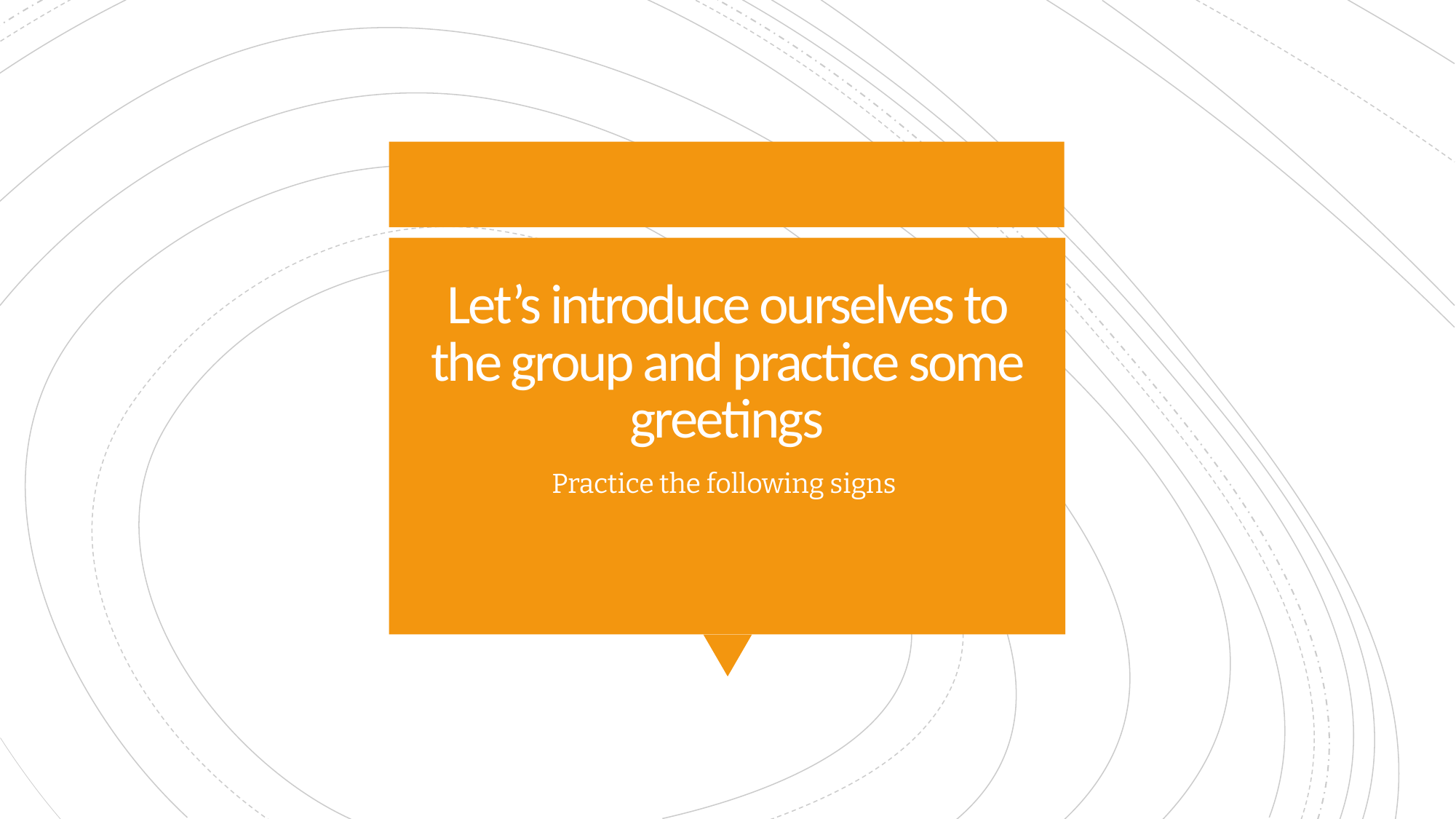

# Let’s introduce ourselves to the group and practice some greetings
Practice the following signs